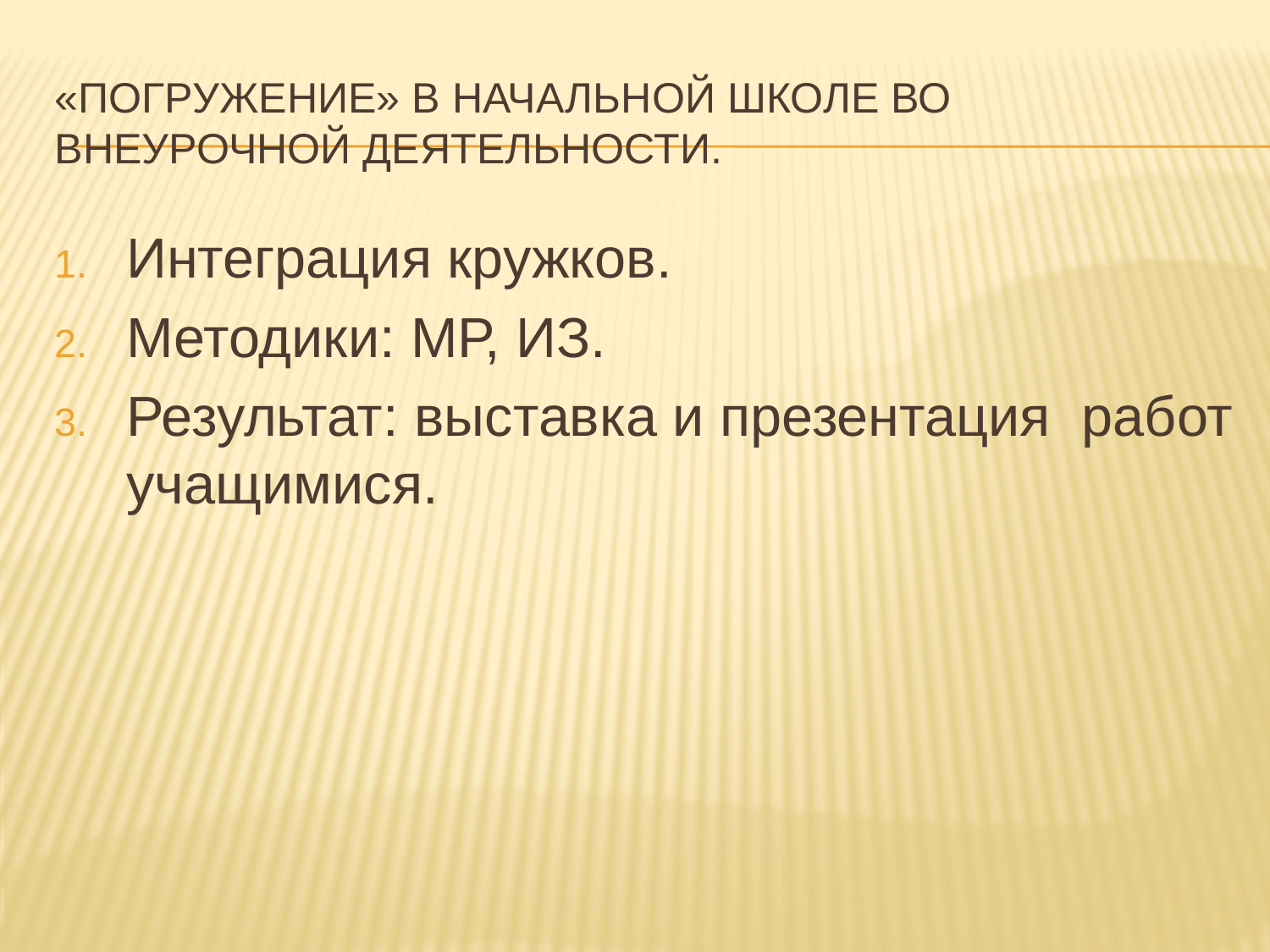

# «Погружение» в начальной школе во внеурочной деятельности.
Интеграция кружков.
Методики: МР, ИЗ.
Результат: выставка и презентация  работ учащимися.